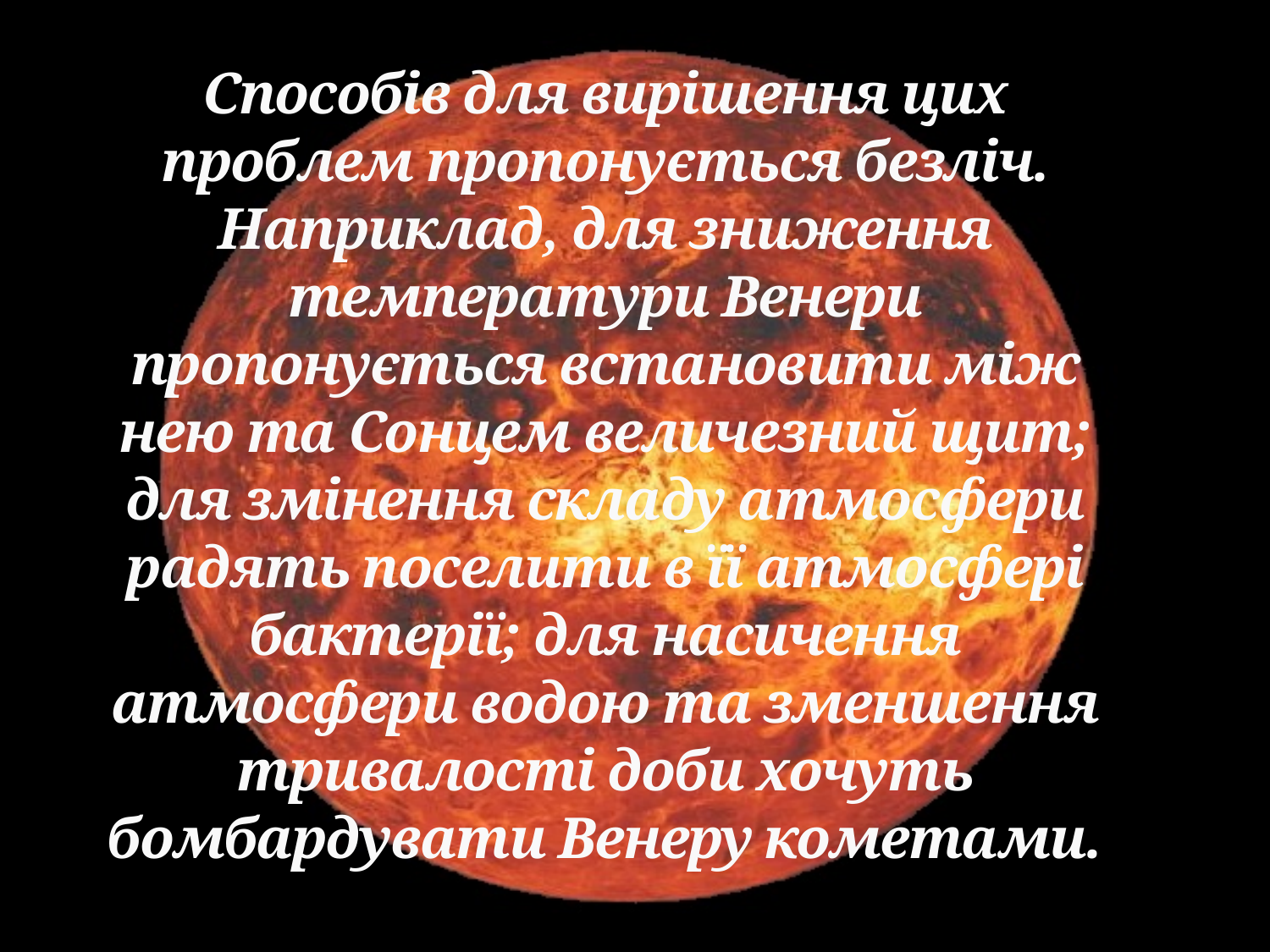

# Способів для вирішення цих проблем пропонується безліч. Наприклад, для зниження температури Венери пропонується встановити між нею та Сонцем величезний щит; для змінення складу атмосфери радять поселити в її атмосфері бактерії; для насичення атмосфери водою та зменшення тривалості доби хочуть бомбардувати Венеру кометами.